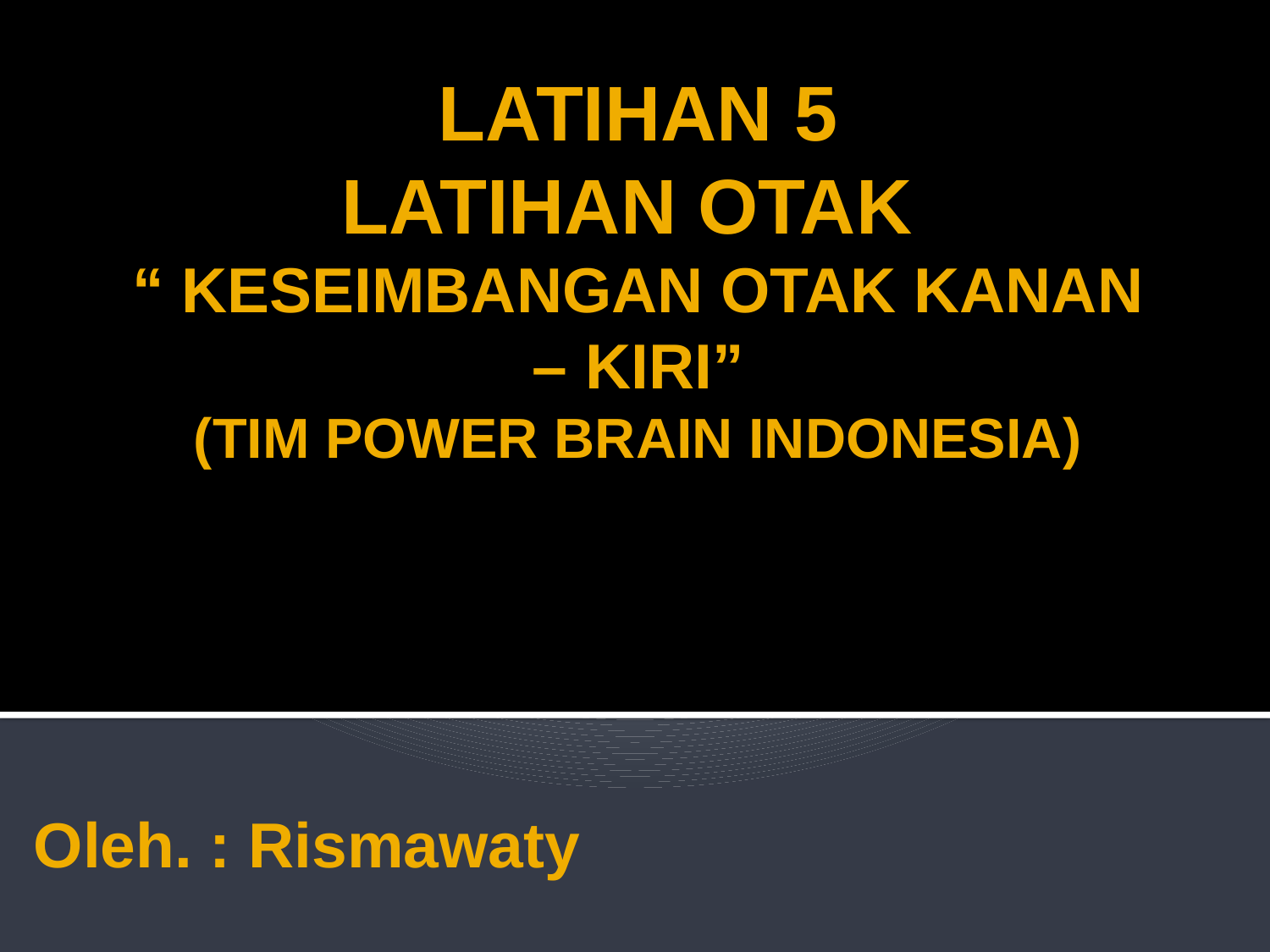

# LATIHAN 5 LATIHAN OTAK “ KESEIMBANGAN OTAK KANAN – KIRI” (TIM POWER BRAIN INDONESIA)
Oleh. : Rismawaty